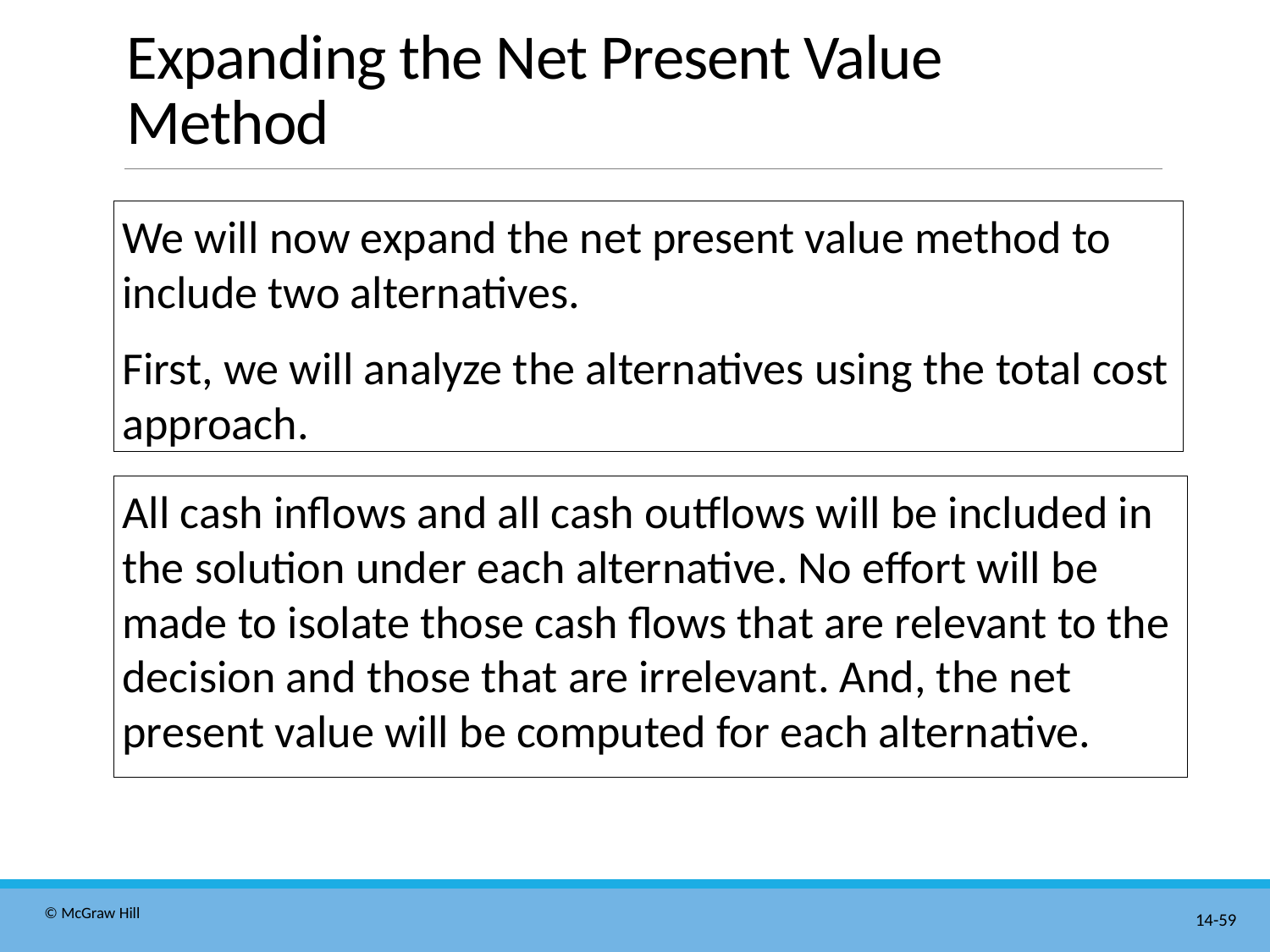

# Expanding the Net Present Value Method
We will now expand the net present value method to include two alternatives.
First, we will analyze the alternatives using the total cost approach.
All cash inflows and all cash outflows will be included in the solution under each alternative. No effort will be made to isolate those cash flows that are relevant to the decision and those that are irrelevant. And, the net present value will be computed for each alternative.